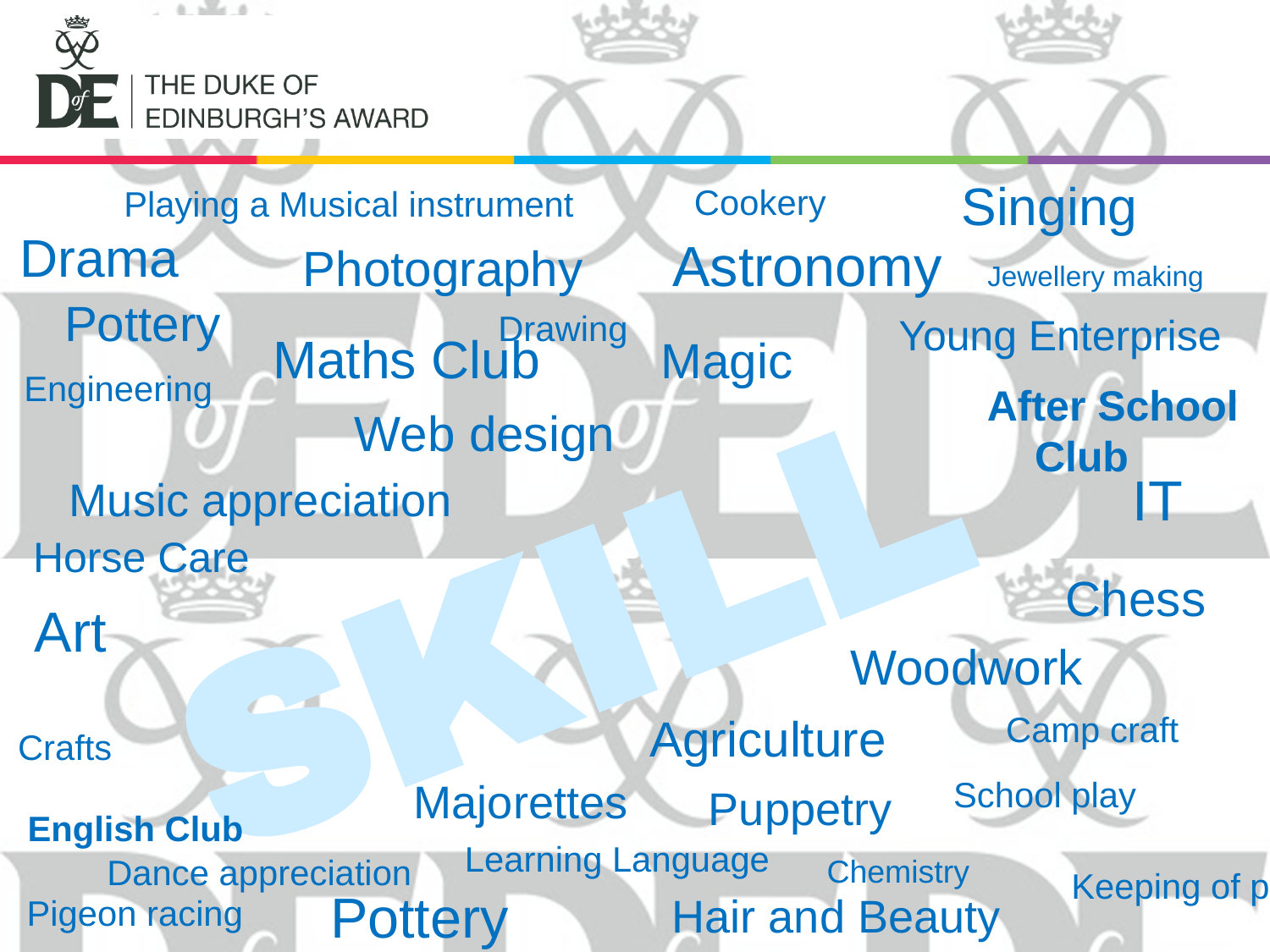

Singing
Cookery
Playing a Musical instrument
Drama
Astronomy
Photography
Jewellery making
Pottery
Drawing
Young Enterprise
Maths Club
Magic
Engineering
After School Club
Web design
SKILL

IT
Music appreciation
Horse Care
Chess
Art
Woodwork
Agriculture
Camp craft
Crafts
School play
Majorettes
Puppetry
English Club
Learning Language
Dance appreciation
Chemistry
Keeping of pets
Pottery
Hair and Beauty
Pigeon racing